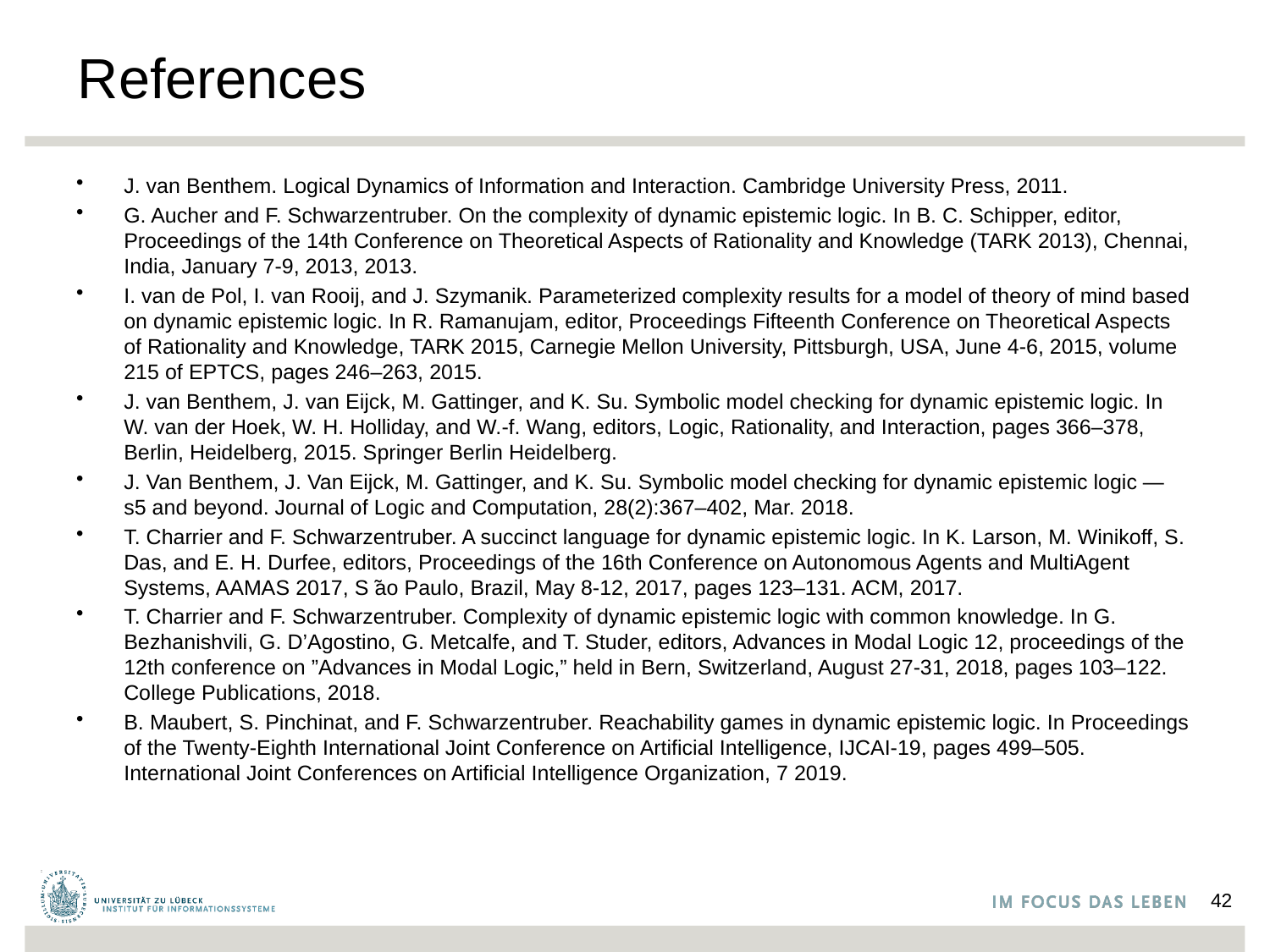

# References
J. van Benthem. Logical Dynamics of Information and Interaction. Cambridge University Press, 2011.
G. Aucher and F. Schwarzentruber. On the complexity of dynamic epistemic logic. In B. C. Schipper, editor, Proceedings of the 14th Conference on Theoretical Aspects of Rationality and Knowledge (TARK 2013), Chennai, India, January 7-9, 2013, 2013.
I. van de Pol, I. van Rooij, and J. Szymanik. Parameterized complexity results for a model of theory of mind based on dynamic epistemic logic. In R. Ramanujam, editor, Proceedings Fifteenth Conference on Theoretical Aspects of Rationality and Knowledge, TARK 2015, Carnegie Mellon University, Pittsburgh, USA, June 4-6, 2015, volume 215 of EPTCS, pages 246–263, 2015.
J. van Benthem, J. van Eijck, M. Gattinger, and K. Su. Symbolic model checking for dynamic epistemic logic. In W. van der Hoek, W. H. Holliday, and W.-f. Wang, editors, Logic, Rationality, and Interaction, pages 366–378, Berlin, Heidelberg, 2015. Springer Berlin Heidelberg.
J. Van Benthem, J. Van Eijck, M. Gattinger, and K. Su. Symbolic model checking for dynamic epistemic logic — s5 and beyond. Journal of Logic and Computation, 28(2):367–402, Mar. 2018.
T. Charrier and F. Schwarzentruber. A succinct language for dynamic epistemic logic. In K. Larson, M. Winikoff, S. Das, and E. H. Durfee, editors, Proceedings of the 16th Conference on Autonomous Agents and MultiAgent Systems, AAMAS 2017, S ̃ao Paulo, Brazil, May 8-12, 2017, pages 123–131. ACM, 2017.
T. Charrier and F. Schwarzentruber. Complexity of dynamic epistemic logic with common knowledge. In G. Bezhanishvili, G. D’Agostino, G. Metcalfe, and T. Studer, editors, Advances in Modal Logic 12, proceedings of the 12th conference on ”Advances in Modal Logic,” held in Bern, Switzerland, August 27-31, 2018, pages 103–122. College Publications, 2018.
B. Maubert, S. Pinchinat, and F. Schwarzentruber. Reachability games in dynamic epistemic logic. In Proceedings of the Twenty-Eighth International Joint Conference on Artificial Intelligence, IJCAI-19, pages 499–505. International Joint Conferences on Artificial Intelligence Organization, 7 2019.

42